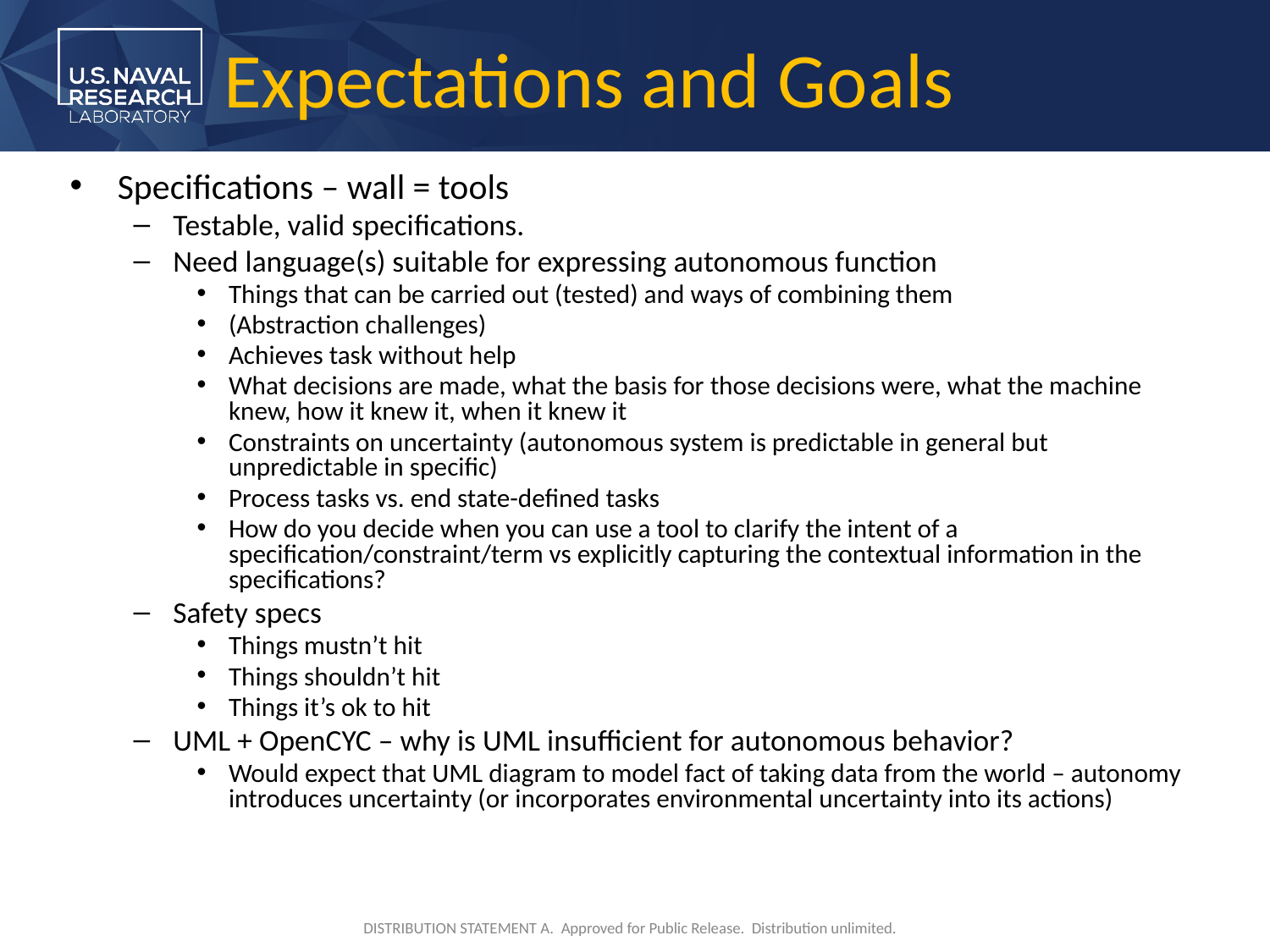

# Expectations and Goals
Specifications – wall = tools
Testable, valid specifications.
Need language(s) suitable for expressing autonomous function
Things that can be carried out (tested) and ways of combining them
(Abstraction challenges)
Achieves task without help
What decisions are made, what the basis for those decisions were, what the machine knew, how it knew it, when it knew it
Constraints on uncertainty (autonomous system is predictable in general but unpredictable in specific)
Process tasks vs. end state-defined tasks
How do you decide when you can use a tool to clarify the intent of a specification/constraint/term vs explicitly capturing the contextual information in the specifications?
Safety specs
Things mustn’t hit
Things shouldn’t hit
Things it’s ok to hit
UML + OpenCYC – why is UML insufficient for autonomous behavior?
Would expect that UML diagram to model fact of taking data from the world – autonomy introduces uncertainty (or incorporates environmental uncertainty into its actions)
17
DISTRIBUTION STATEMENT A.  Approved for Public Release.  Distribution unlimited.